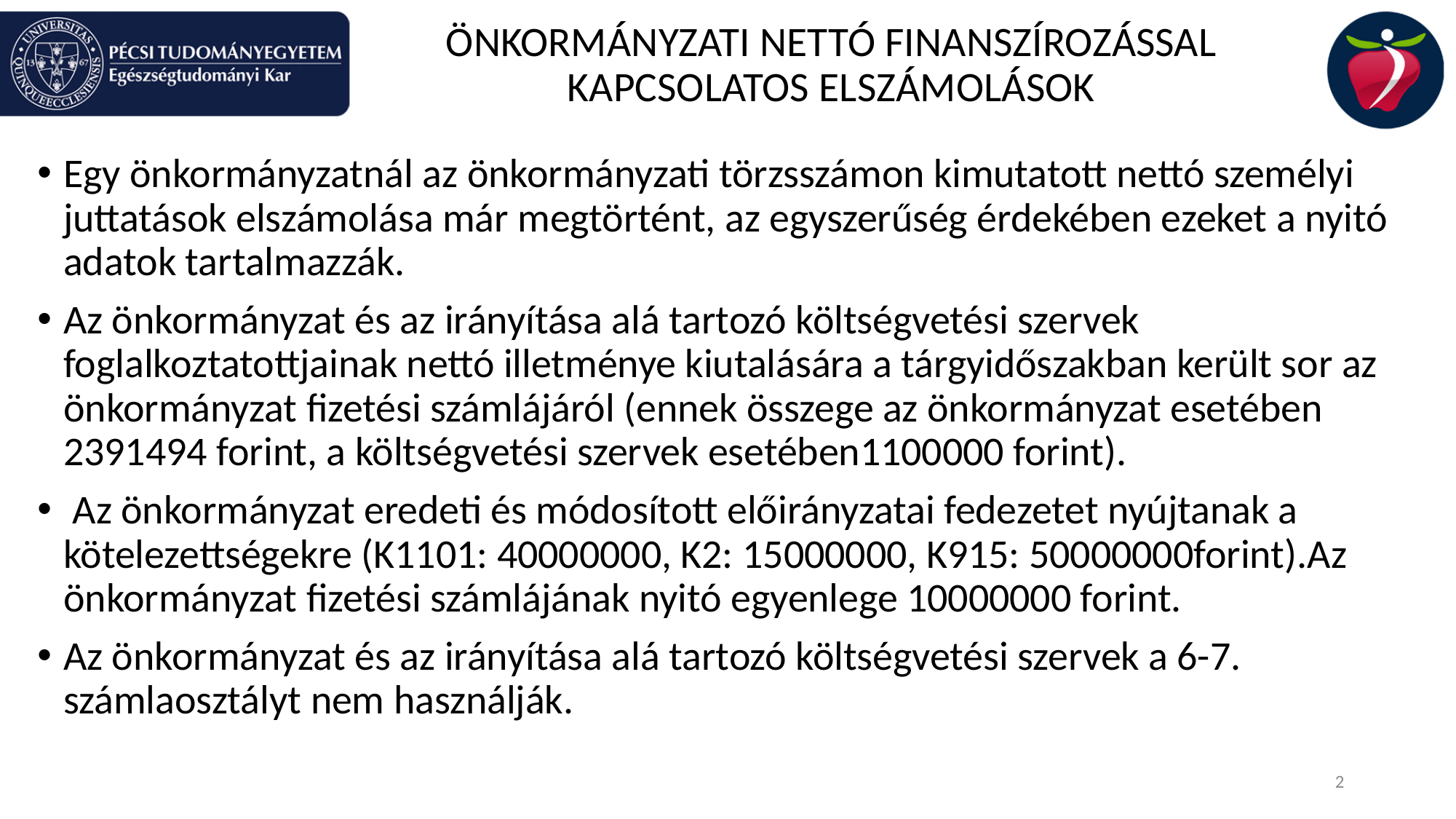

# ÖNKORMÁNYZATI NETTÓ FINANSZÍROZÁSSAL KAPCSOLATOS ELSZÁMOLÁSOK
Egy önkormányzatnál az önkormányzati törzsszámon kimutatott nettó személyi juttatások elszámolása már megtörtént, az egyszerűség érdekében ezeket a nyitó adatok tartalmazzák.
Az önkormányzat és az irányítása alá tartozó költségvetési szervek foglalkoztatottjainak nettó illetménye kiutalására a tárgyidőszakban került sor az önkormányzat fizetési számlájáról (ennek összege az önkormányzat esetében 2391494 forint, a költségvetési szervek esetében1100000 forint).
 Az önkormányzat eredeti és módosított előirányzatai fedezetet nyújtanak a kötelezettségekre (K1101: 40000000, K2: 15000000, K915: 50000000forint).Az önkormányzat fizetési számlájának nyitó egyenlege 10000000 forint.
Az önkormányzat és az irányítása alá tartozó költségvetési szervek a 6-7. számlaosztályt nem használják.

2